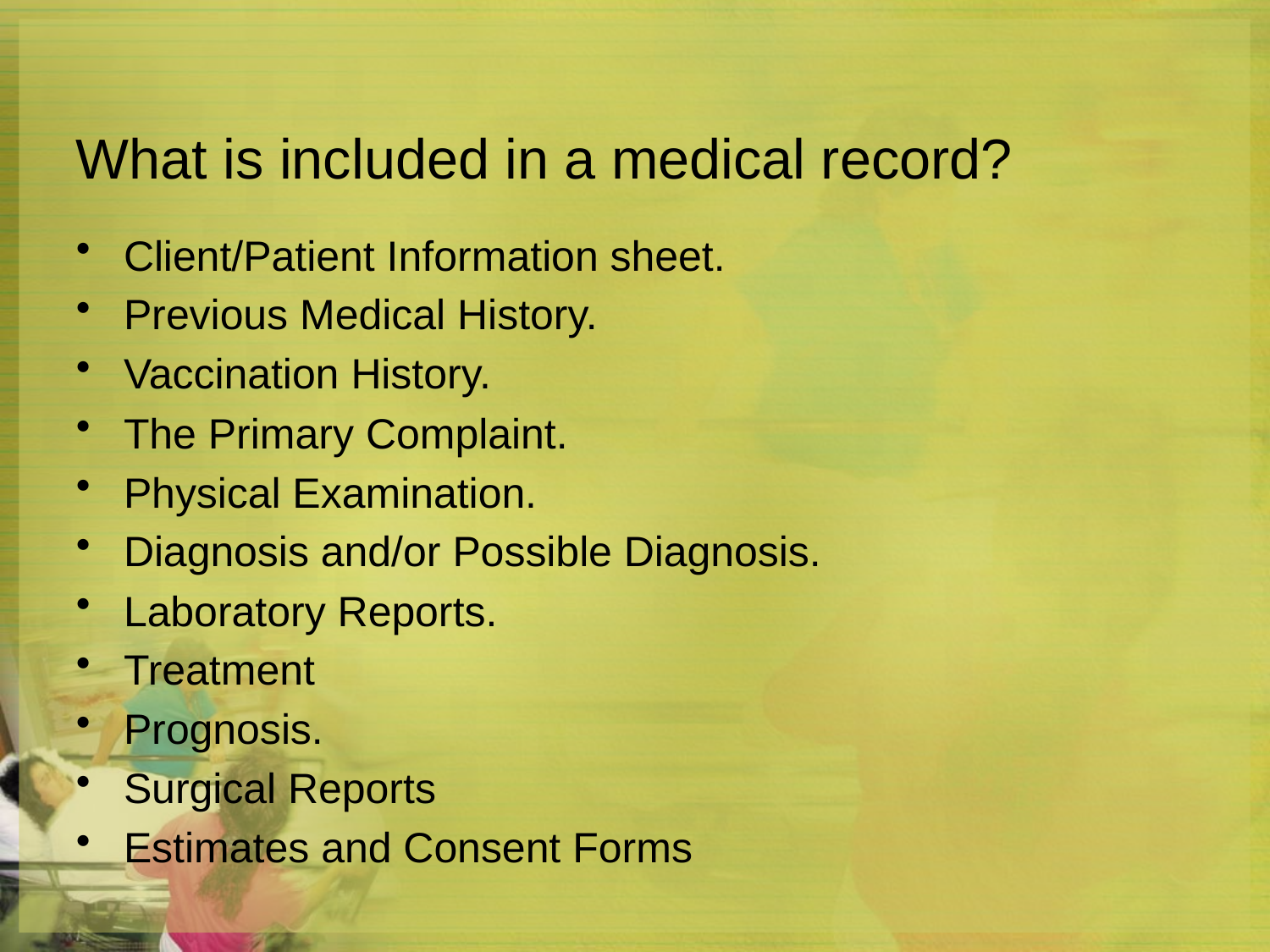

# What is included in a medical record?
Client/Patient Information sheet.
Previous Medical History.
Vaccination History.
The Primary Complaint.
Physical Examination.
Diagnosis and/or Possible Diagnosis.
Laboratory Reports.
Treatment
Prognosis.
Surgical Reports
Estimates and Consent Forms